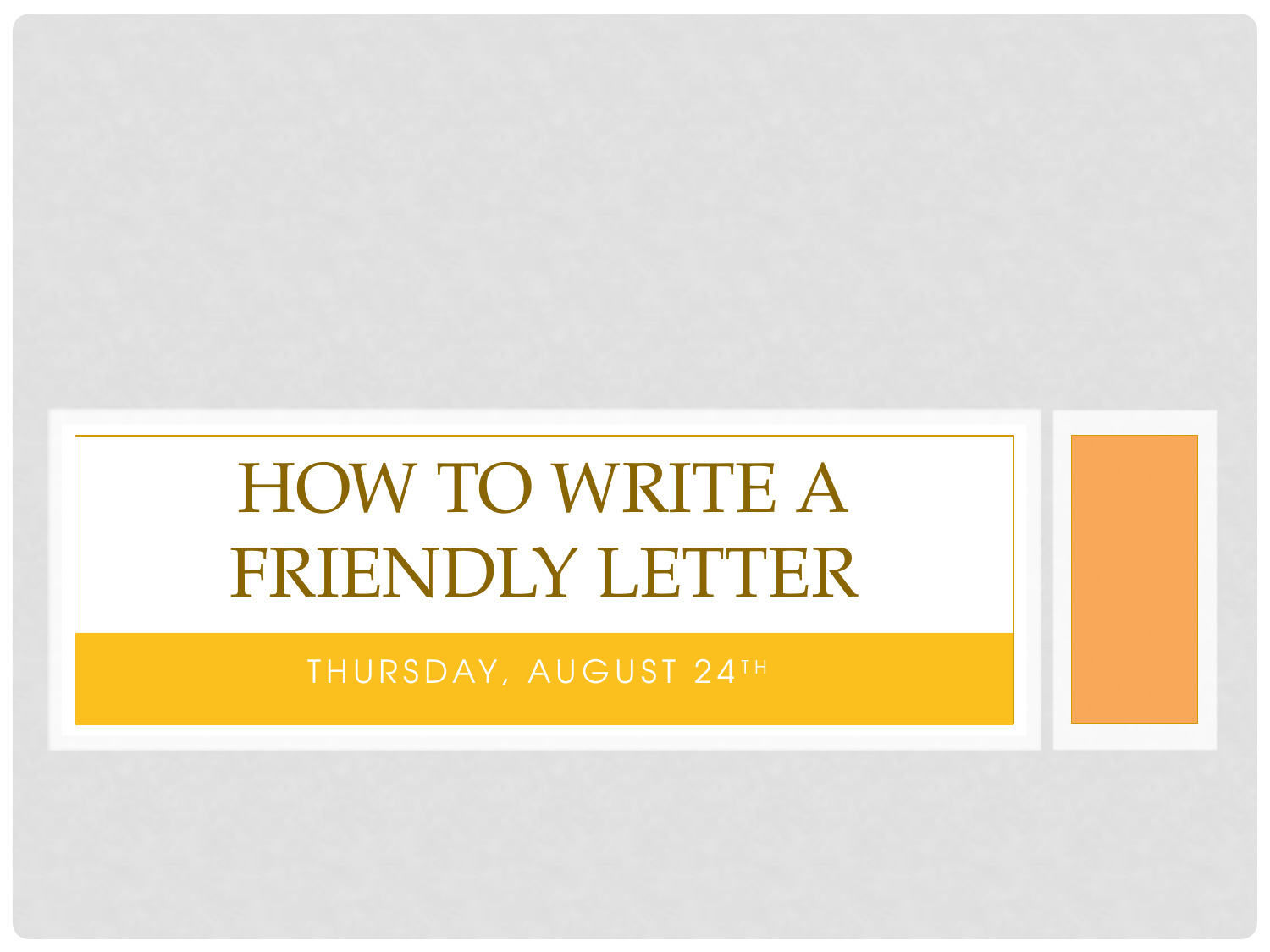

# How to write a Friendly Letter
Thursday, august 24th